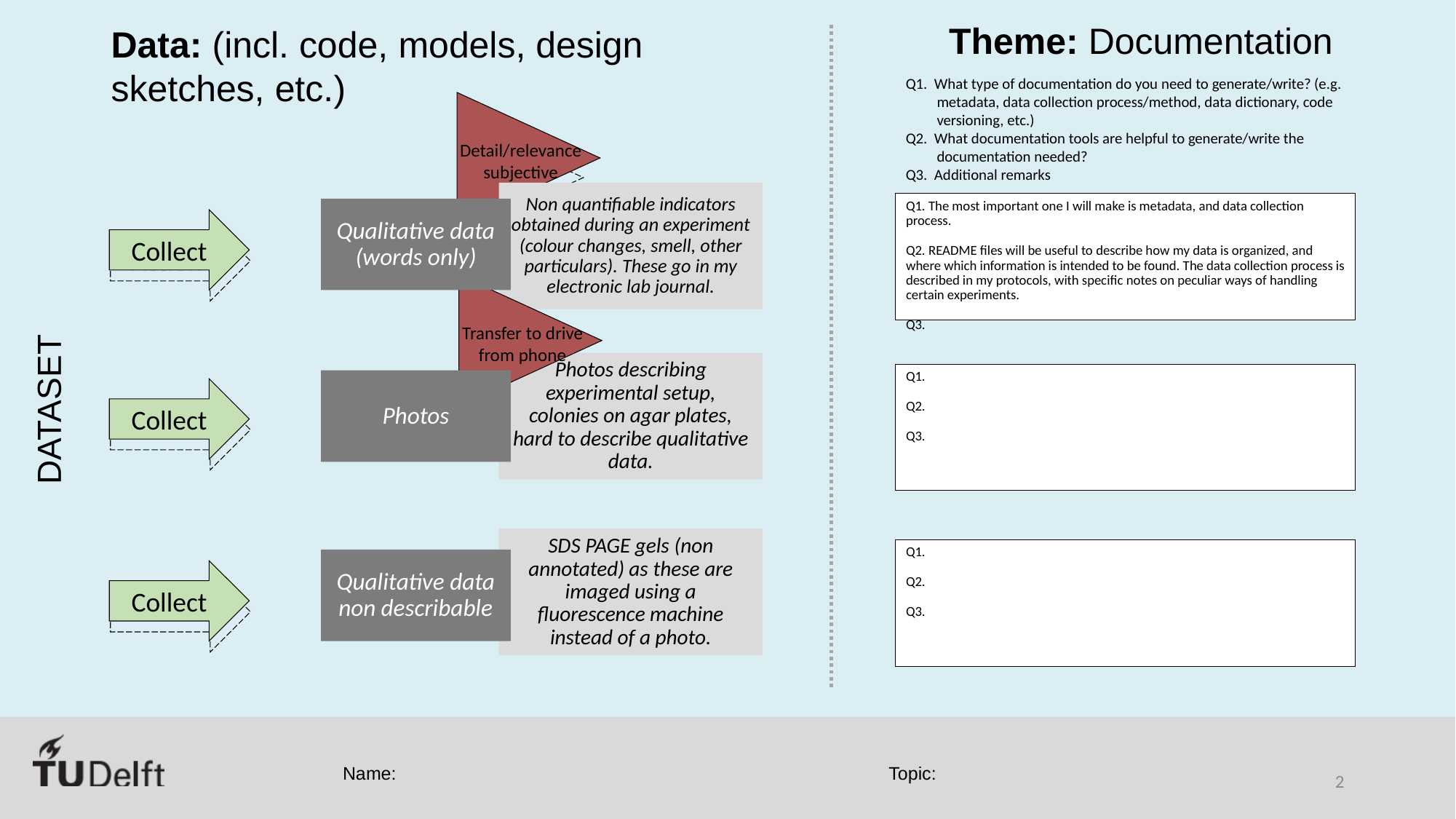

Detail/relevance subjective
Non quantifiable indicators obtained during an experiment (colour changes, smell, other particulars). These go in my electronic lab journal.

Q1. The most important one I will make is metadata, and data collection process.
Q2. README files will be useful to describe how my data is organized, and where which information is intended to be found. The data collection process is described in my protocols, with specific notes on peculiar ways of handling certain experiments.
Q3.
Qualitative data (words only)

Collect

Transfer to drive from phone
Photos describing experimental setup, colonies on agar plates, hard to describe qualitative data.

Q1.
Q2.
Q3.

Photos
Collect

SDS PAGE gels (non annotated) as these are imaged using a fluorescence machine instead of a photo.

Q1.
Q2.
Q3.

Qualitative data non describable

Collect
Name:
Topic:
2